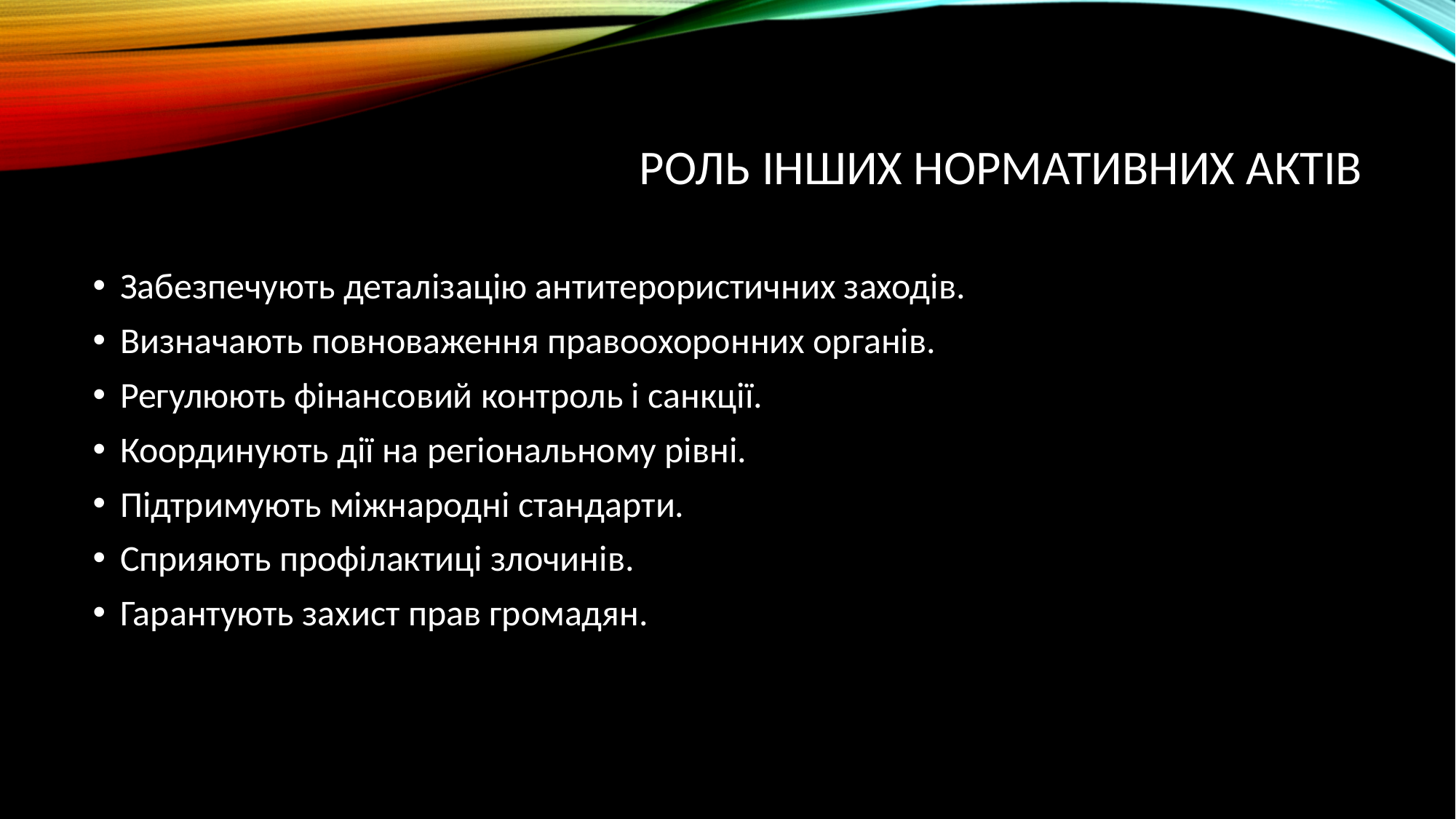

# Роль інших нормативних актів
Забезпечують деталізацію антитерористичних заходів.
Визначають повноваження правоохоронних органів.
Регулюють фінансовий контроль і санкції.
Координують дії на регіональному рівні.
Підтримують міжнародні стандарти.
Сприяють профілактиці злочинів.
Гарантують захист прав громадян.